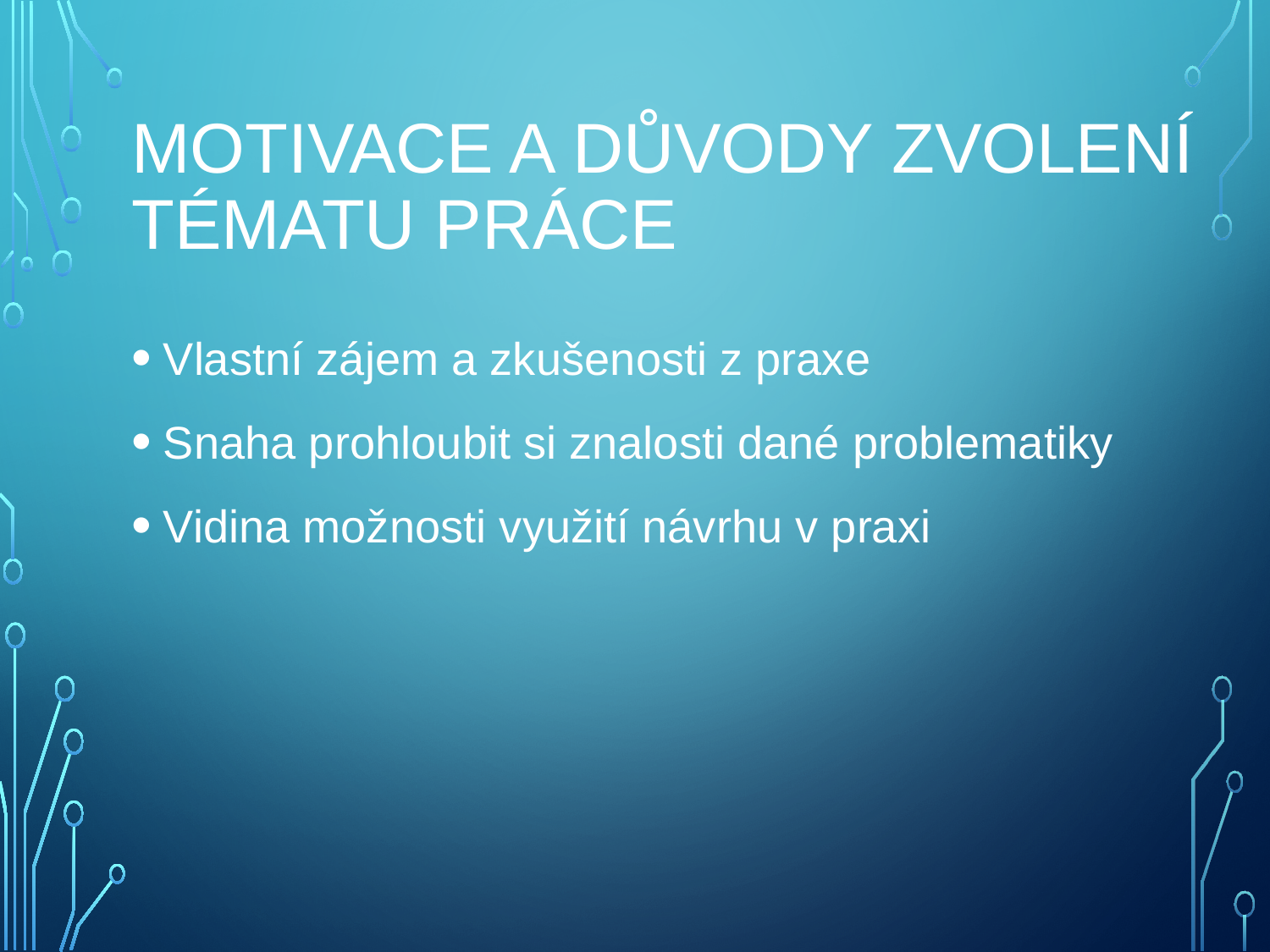

# Motivace a důvody zvolení tématu práce
Vlastní zájem a zkušenosti z praxe
Snaha prohloubit si znalosti dané problematiky
Vidina možnosti využití návrhu v praxi